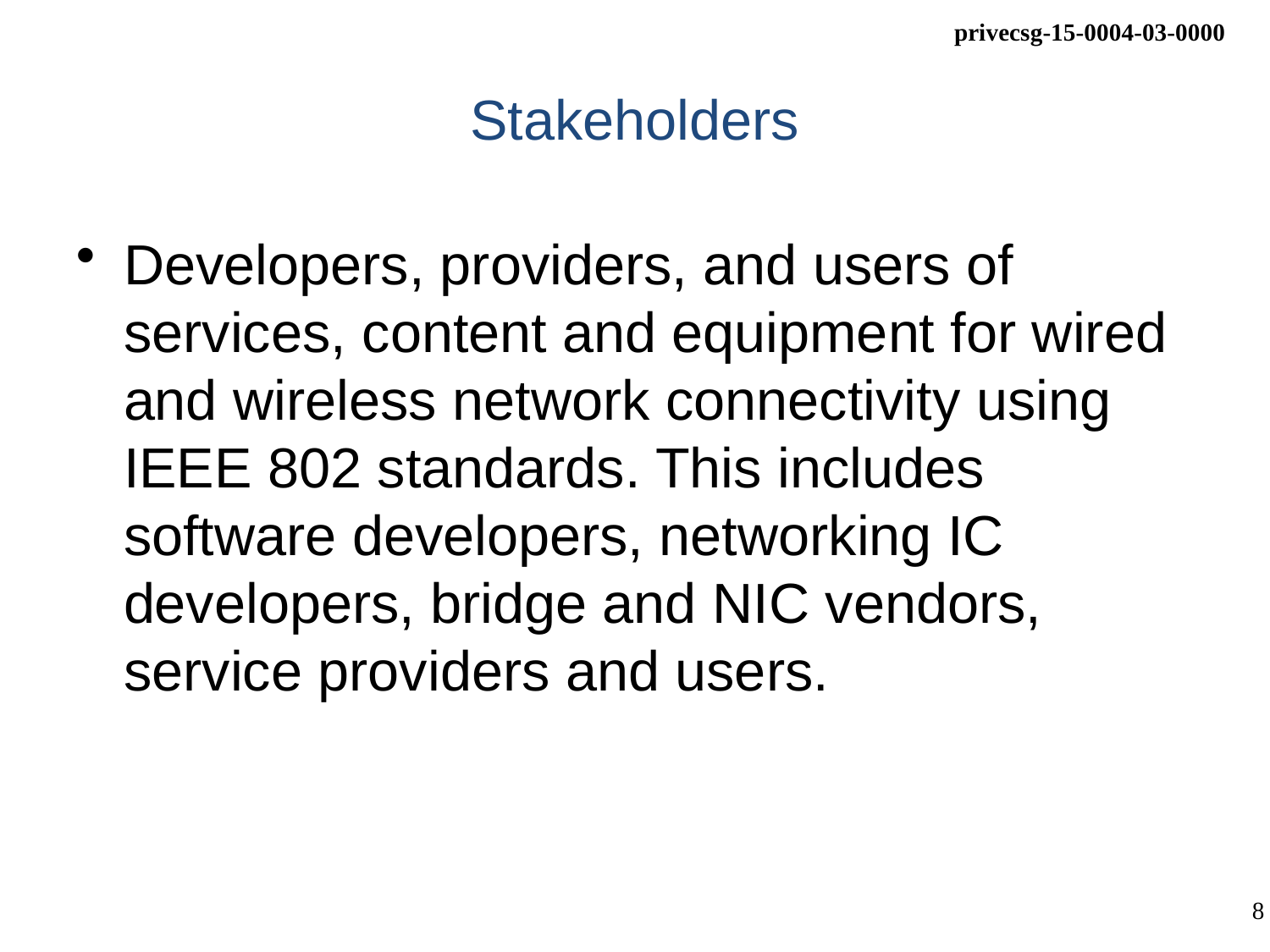

# Stakeholders
Developers, providers, and users of services, content and equipment for wired and wireless network connectivity using IEEE 802 standards. This includes software developers, networking IC developers, bridge and NIC vendors, service providers and users.